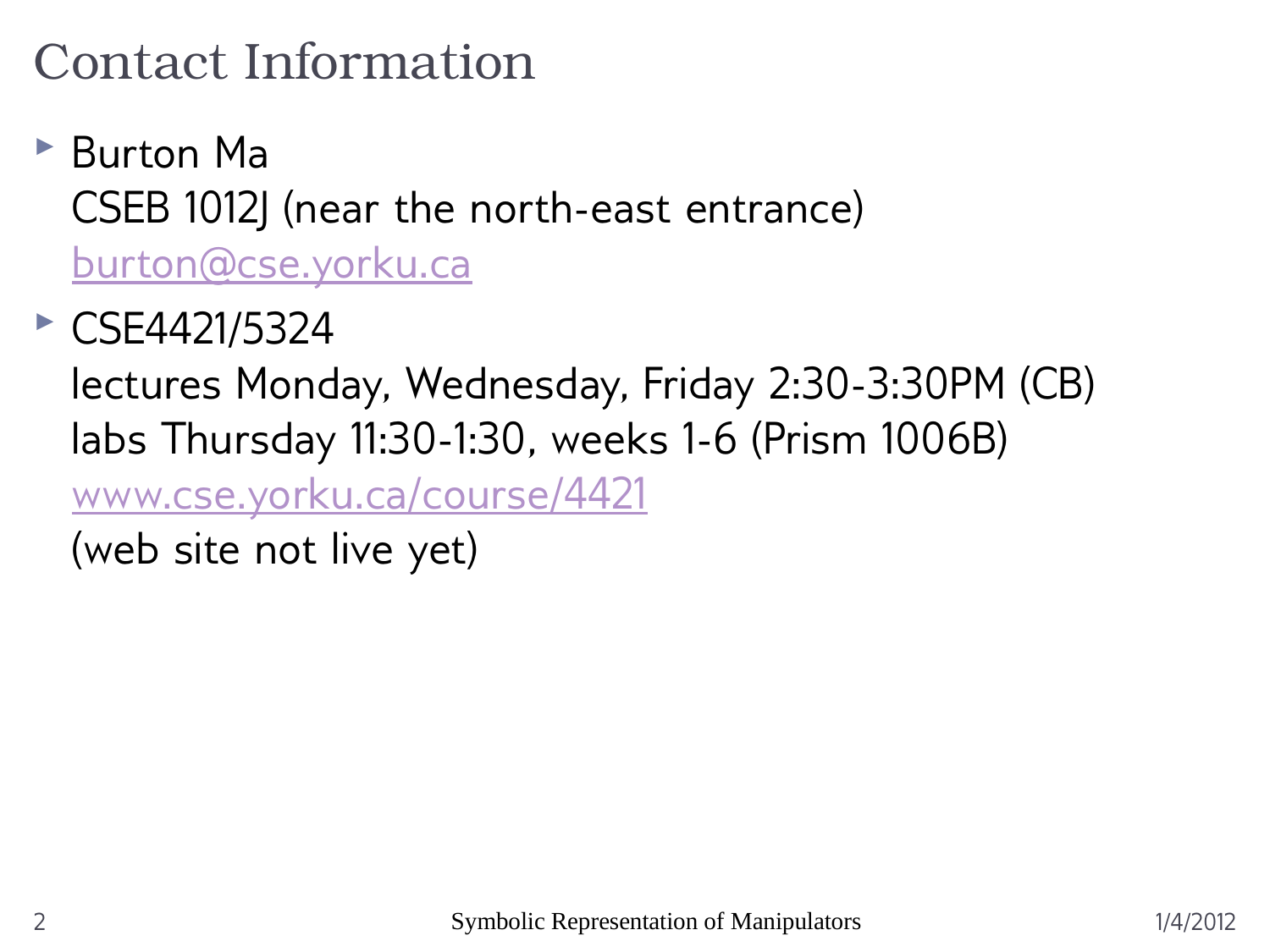

# Contact Information
Burton Ma
CSEB 1012J (near the north-east entrance)
burton@cse.yorku.ca
CSE4421/5324
lectures Monday, Wednesday, Friday 2:30-3:30PM (CB)
labs Thursday 11:30-1:30, weeks 1-6 (Prism 1006B)
www.cse.yorku.ca/course/4421
(web site not live yet)
2
Symbolic Representation of Manipulators
1/4/2012